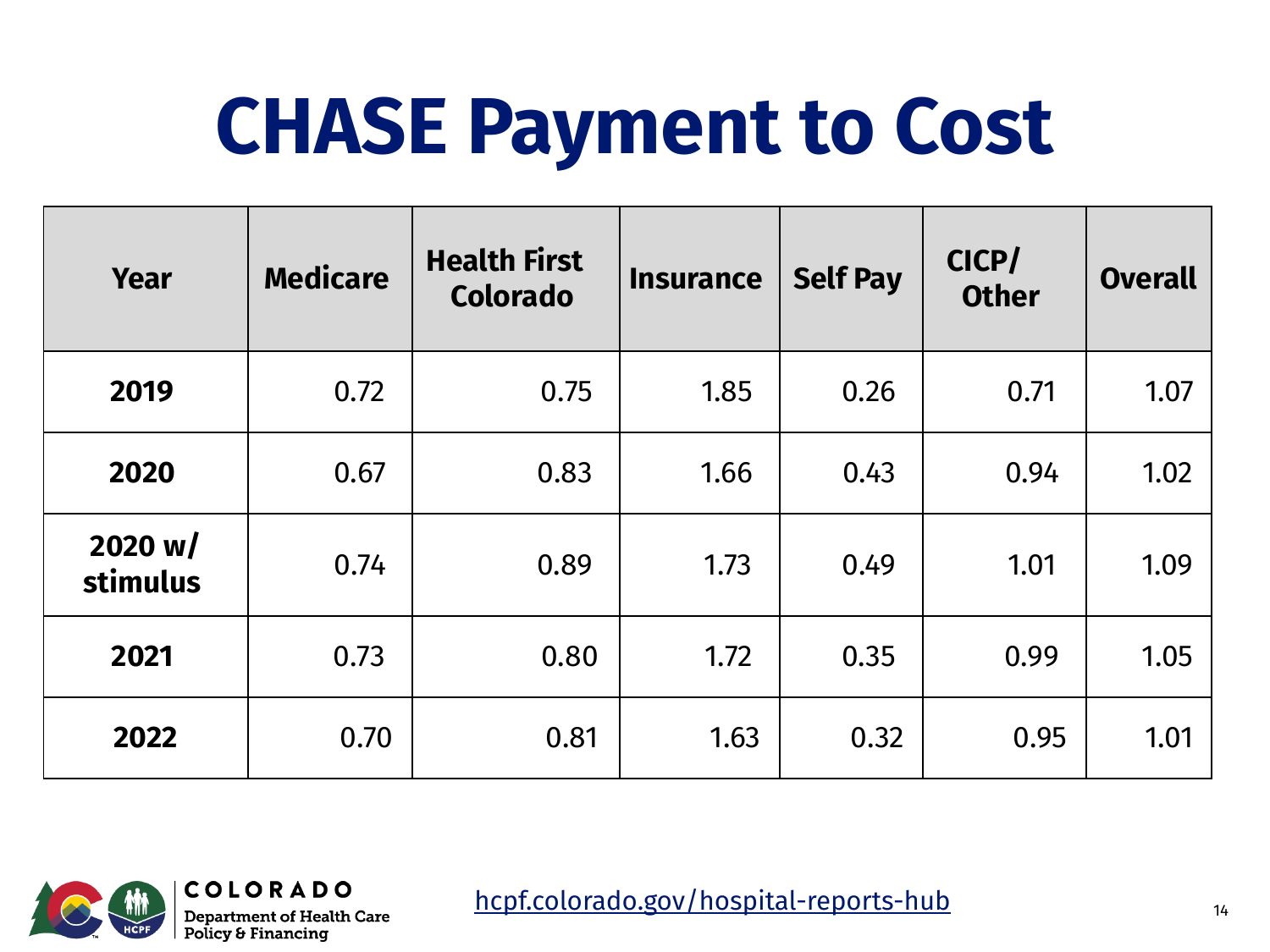

# CHASE Payment to Cost
| Year | Medicare | Health First Colorado | Insurance | Self Pay | CICP/ Other | Overall |
| --- | --- | --- | --- | --- | --- | --- |
| 2019 | 0.72 | 0.75 | 1.85 | 0.26 | 0.71 | 1.07 |
| 2020 | 0.67 | 0.83 | 1.66 | 0.43 | 0.94 | 1.02 |
| 2020 w/ stimulus | 0.74 | 0.89 | 1.73 | 0.49 | 1.01 | 1.09 |
| 2021 | 0.73 | 0.80 | 1.72 | 0.35 | 0.99 | 1.05 |
| 2022 | 0.70 | 0.81 | 1.63 | 0.32 | 0.95 | 1.01 |
hcpf.colorado.gov/hospital-reports-hub
14